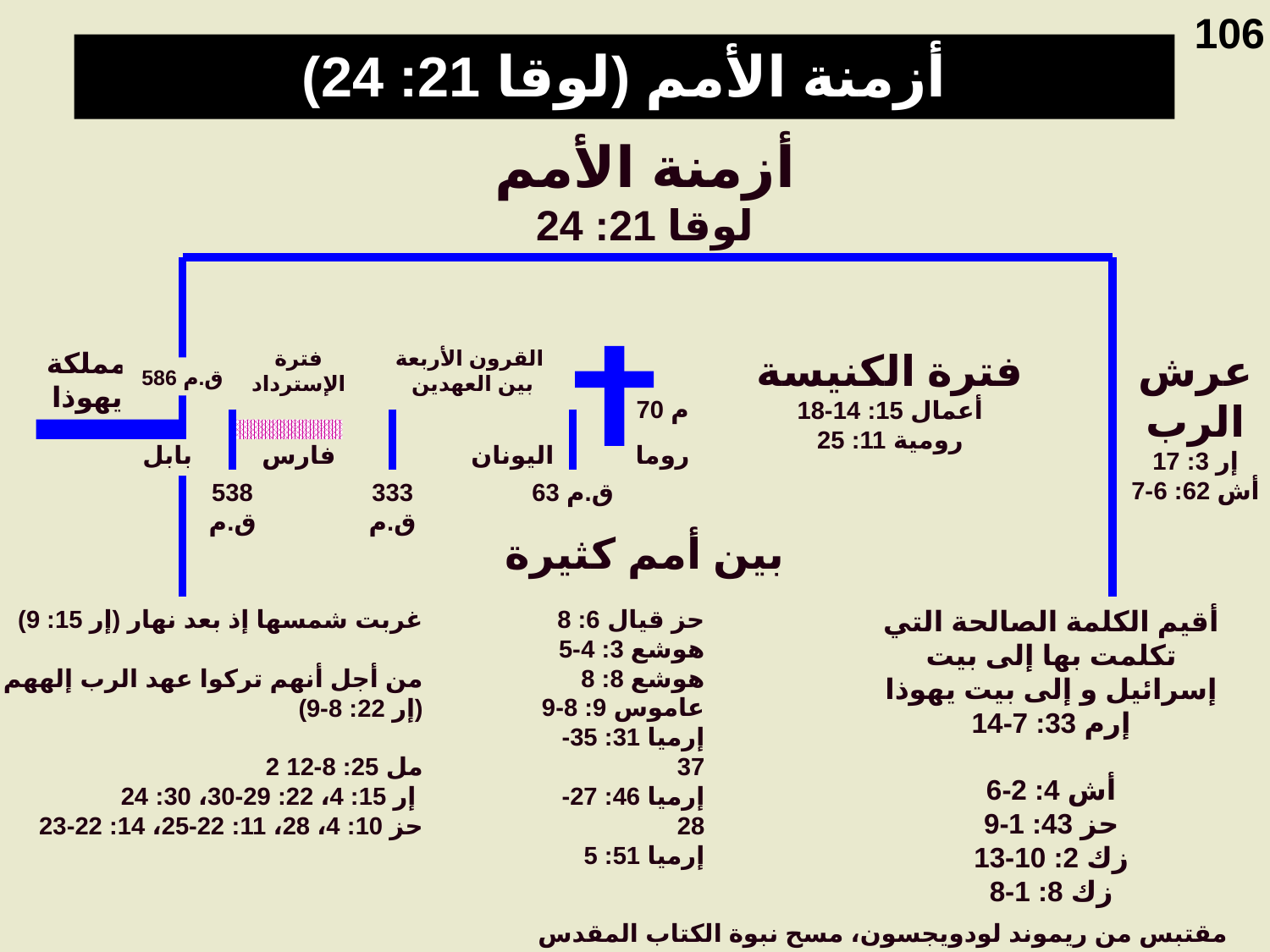

106
أزمنة الأمم (لوقا 21: 24)
أزمنة الأمم
لوقا 21: 24
فترة الكنيسة
أعمال 15: 14-18
رومية 11: 25
عرش
الرب
إر 3: 17
أش 62: 6-7
مملكة
يهوذا
فترة الإسترداد
القرون الأربعة
بين العهدين

586 ق.م
70 م

بابل
فارس
اليونان
روما
538 ق.م
333 ق.م
63 ق.م
بين أمم كثيرة
غربت شمسها إذ بعد نهار (إر 15: 9)

من أجل أنهم تركوا عهد الرب إلههم (إر 22: 8-9)

2 مل 25: 8-12
إر 15: 4، 22: 29-30، 30: 24
حز 10: 4، 28، 11: 22-25، 14: 22-23
حز قيال 6: 8
هوشع 3: 4-5
هوشع 8: 8
عاموس 9: 8-9
إرميا 31: 35-37
إرميا 46: 27-28
إرميا 51: 5
أقيم الكلمة الصالحة التي تكلمت بها إلى بيت إسرائيل و إلى بيت يهوذا
إرم 33: 7-14

أش 4: 2-6
حز 43: 1-9
زك 2: 10-13
زك 8: 1-8
مقتبس من ريموند لودويجسون، مسح نبوة الكتاب المقدس